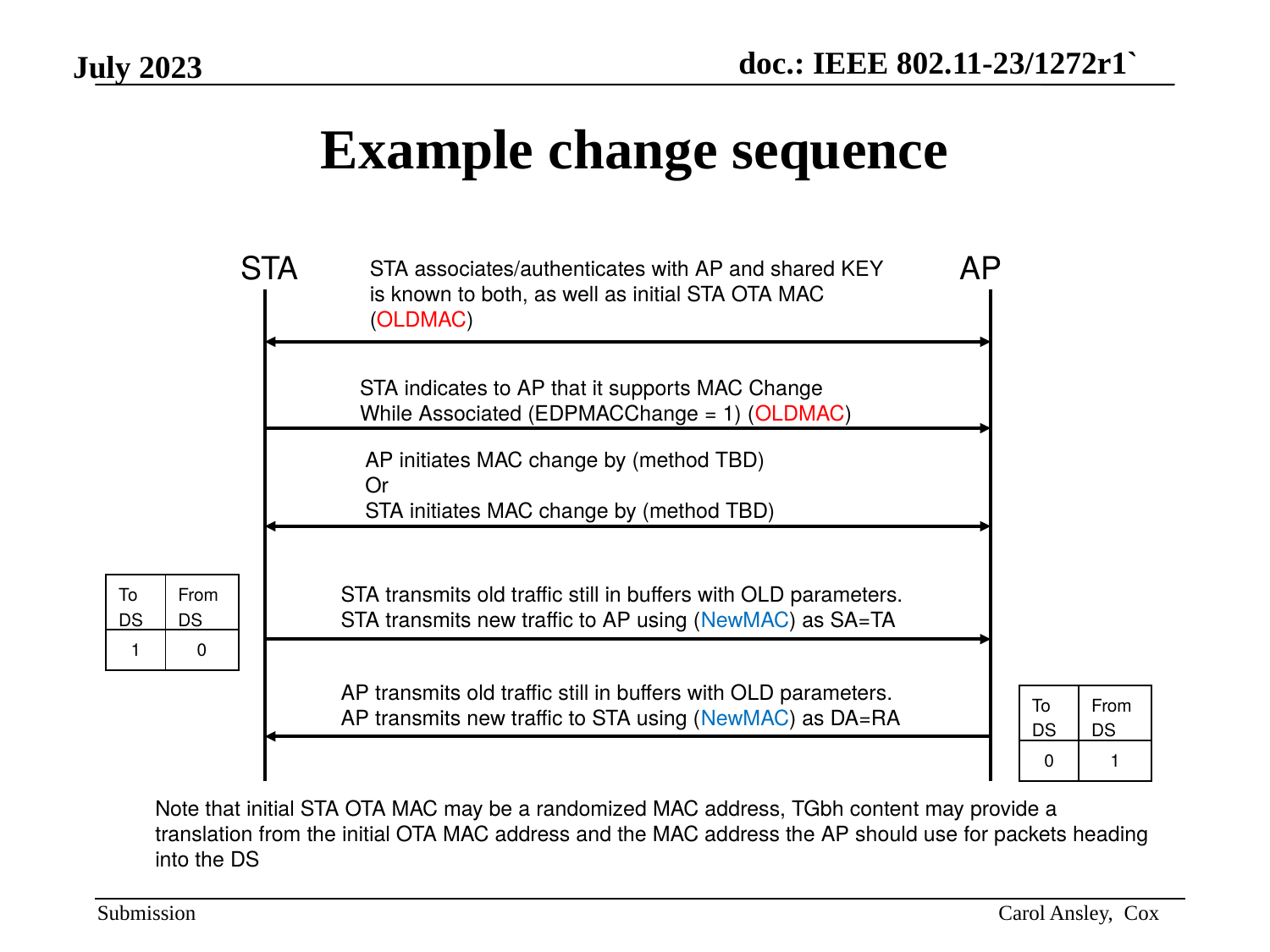

Example change sequence
STA
AP
STA associates/authenticates with AP and shared KEY is known to both, as well as initial STA OTA MAC (OLDMAC)
STA indicates to AP that it supports MAC Change While Associated (EDPMACChange = 1) (OLDMAC)
AP initiates MAC change by (method TBD)
Or
STA initiates MAC change by (method TBD)
| To DS | From DS |
| --- | --- |
| 1 | 0 |
STA transmits old traffic still in buffers with OLD parameters.
STA transmits new traffic to AP using (NewMAC) as SA=TA
AP transmits old traffic still in buffers with OLD parameters.
AP transmits new traffic to STA using (NewMAC) as DA=RA
| To DS | From DS |
| --- | --- |
| 0 | 1 |
Note that initial STA OTA MAC may be a randomized MAC address, TGbh content may provide a translation from the initial OTA MAC address and the MAC address the AP should use for packets heading into the DS